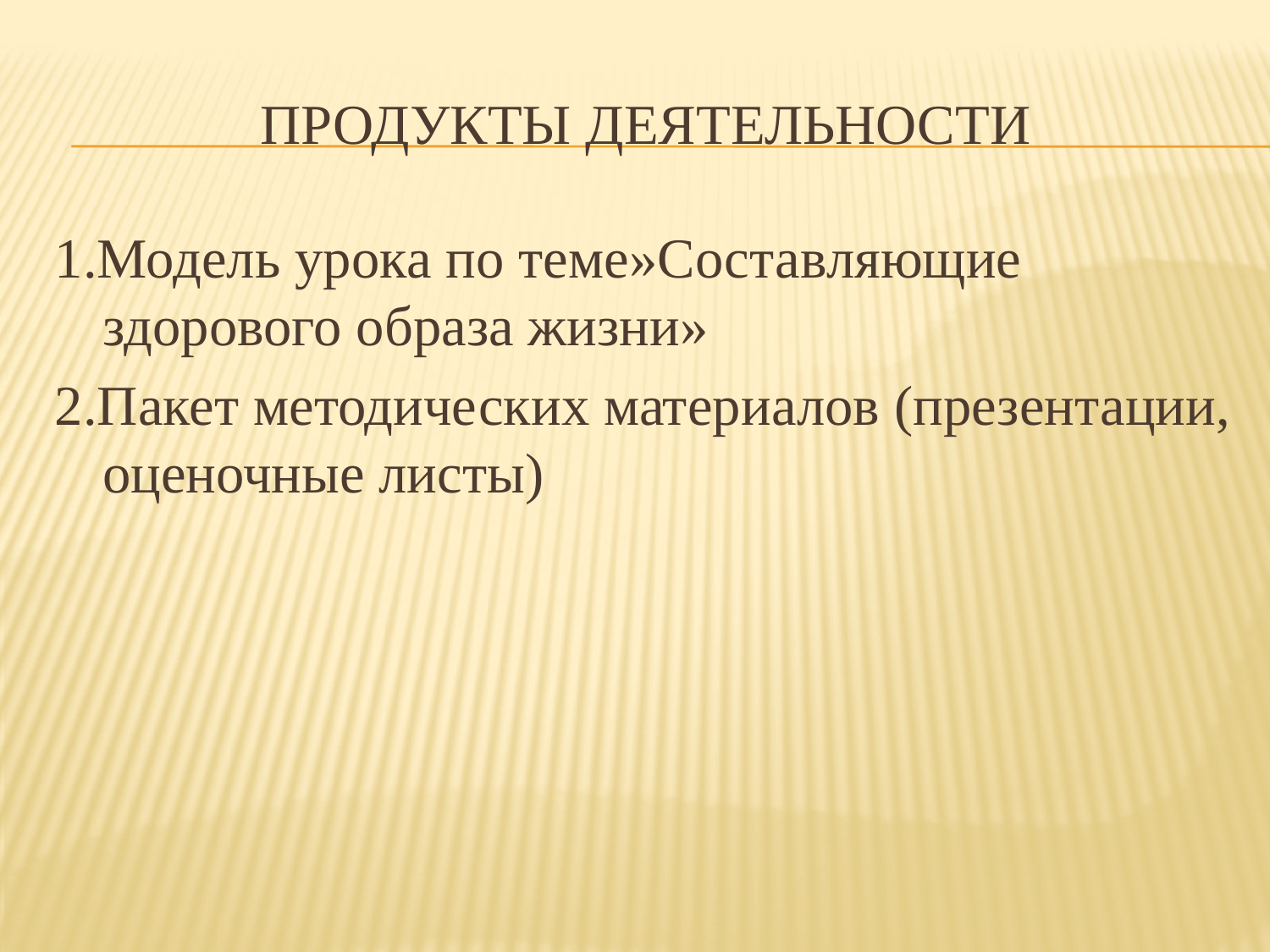

# Продукты деятельности
1.Модель урока по теме»Составляющие здорового образа жизни»
2.Пакет методических материалов (презентации, оценочные листы)